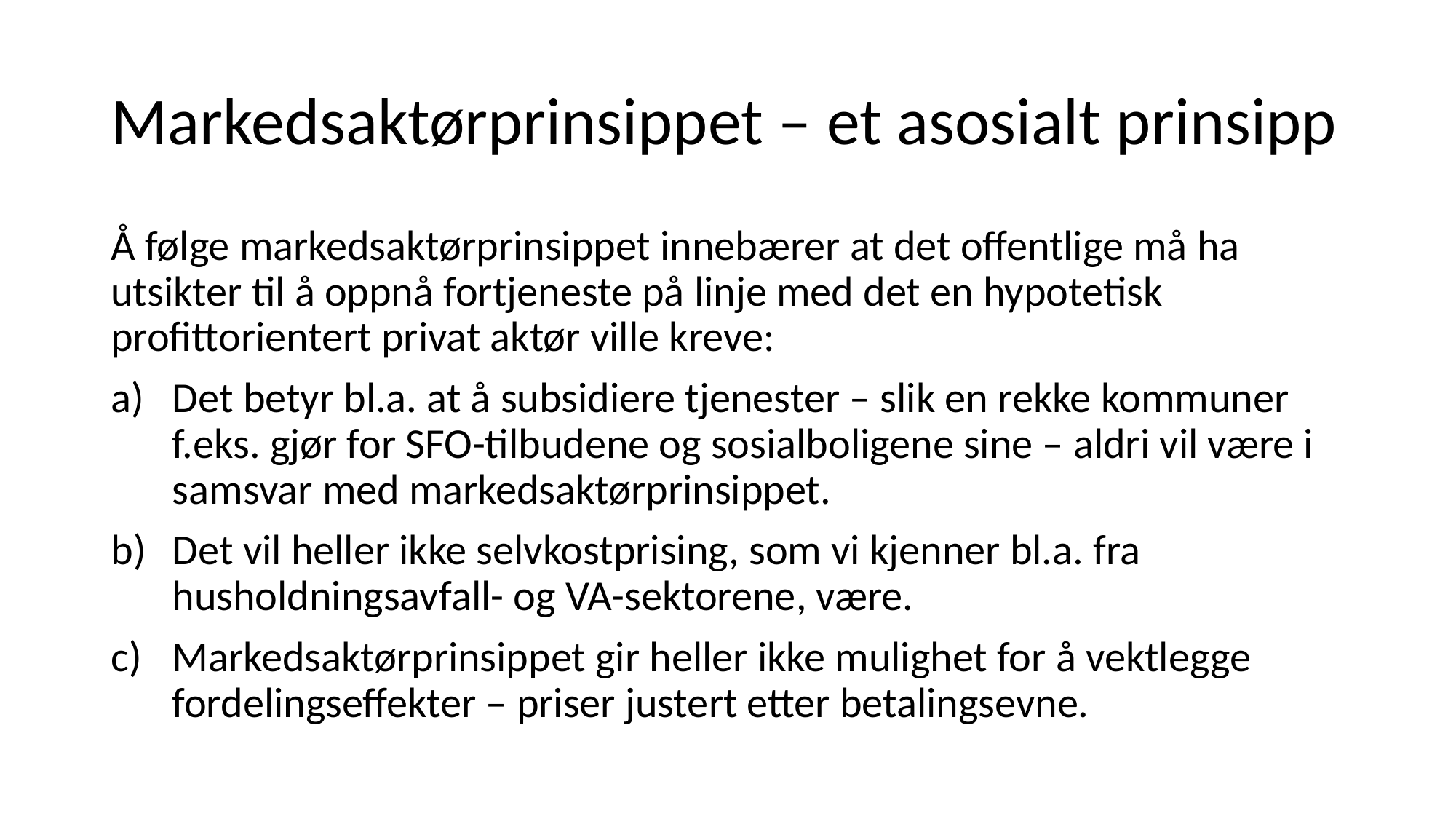

# Markedsaktørprinsippet – et asosialt prinsipp
Å følge markedsaktørprinsippet innebærer at det offentlige må ha utsikter til å oppnå fortjeneste på linje med det en hypotetisk profittorientert privat aktør ville kreve:
Det betyr bl.a. at å subsidiere tjenester – slik en rekke kommuner f.eks. gjør for SFO-tilbudene og sosialboligene sine – aldri vil være i samsvar med markedsaktørprinsippet.
Det vil heller ikke selvkostprising, som vi kjenner bl.a. fra husholdningsavfall- og VA-sektorene, være.
Markedsaktørprinsippet gir heller ikke mulighet for å vektlegge fordelingseffekter – priser justert etter betalingsevne.